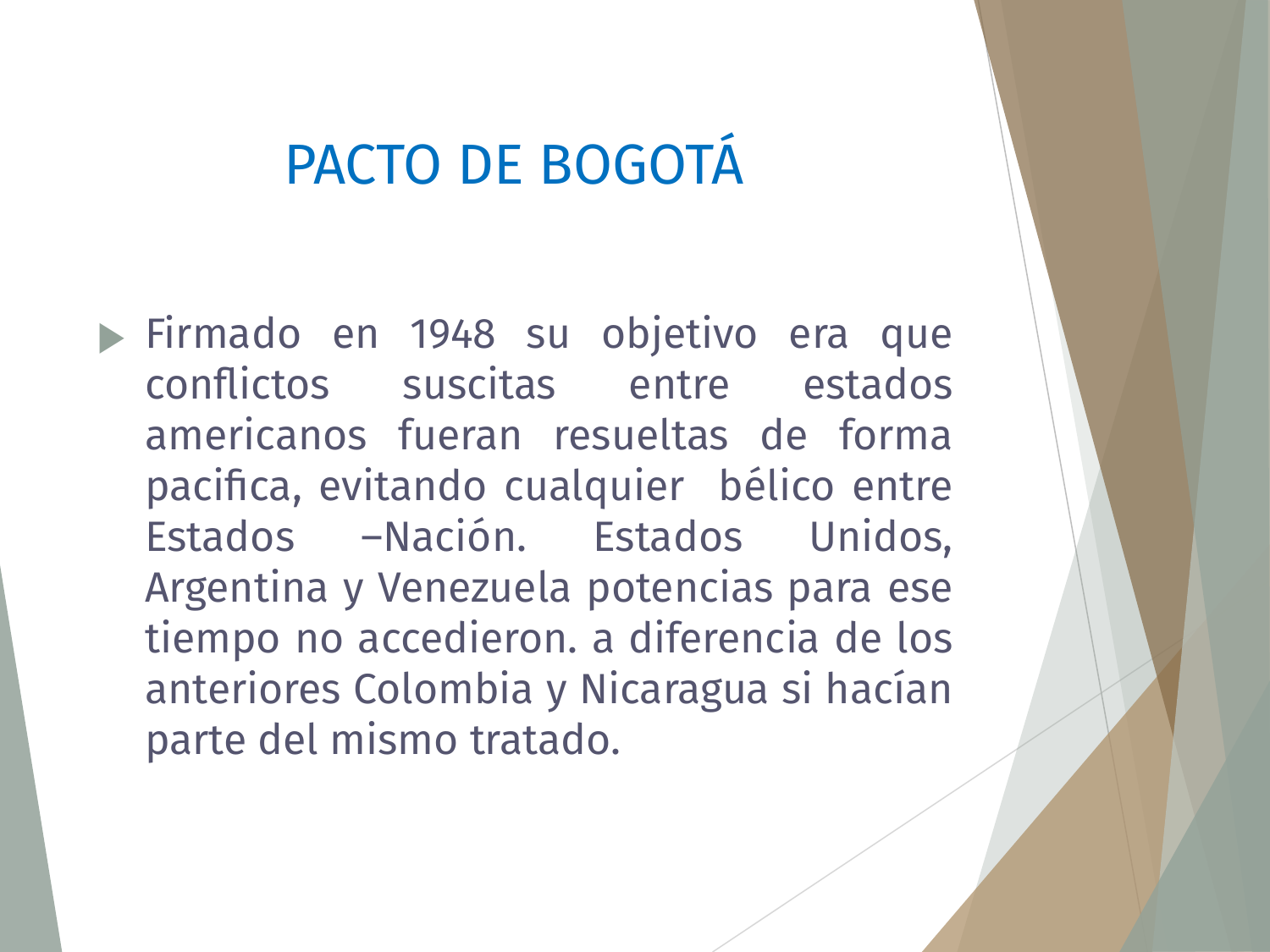

# PACTO DE BOGOTÁ
Firmado en 1948 su objetivo era que conflictos suscitas entre estados americanos fueran resueltas de forma pacifica, evitando cualquier  bélico entre Estados –Nación. Estados Unidos, Argentina y Venezuela potencias para ese tiempo no accedieron. a diferencia de los anteriores Colombia y Nicaragua si hacían parte del mismo tratado.